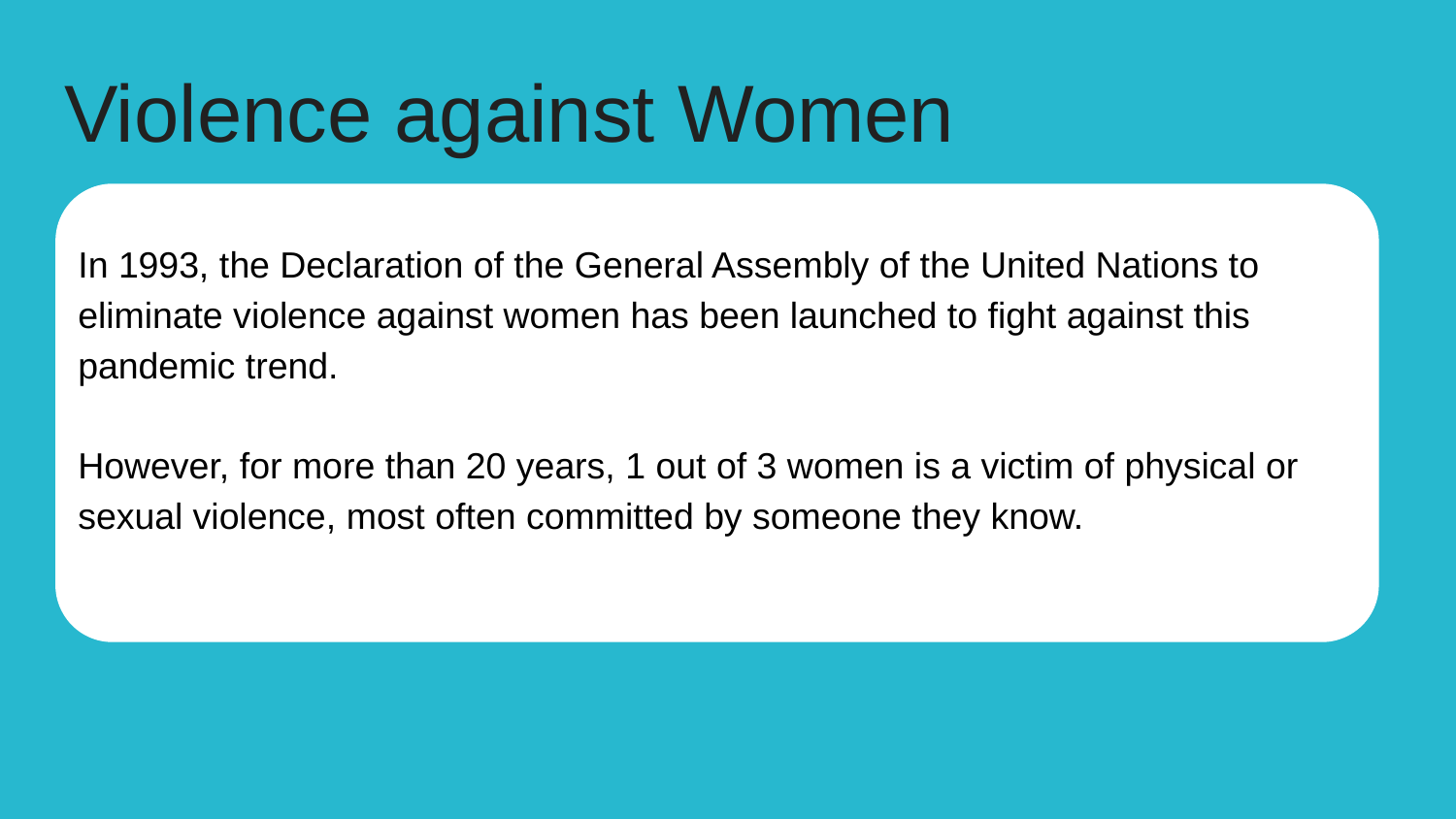

# Violence against Women

In 1993, the Declaration of the General Assembly of the United Nations to eliminate violence against women has been launched to fight against this pandemic trend.
However, for more than 20 years, 1 out of 3 women is a victim of physical or sexual violence, most often committed by someone they know.